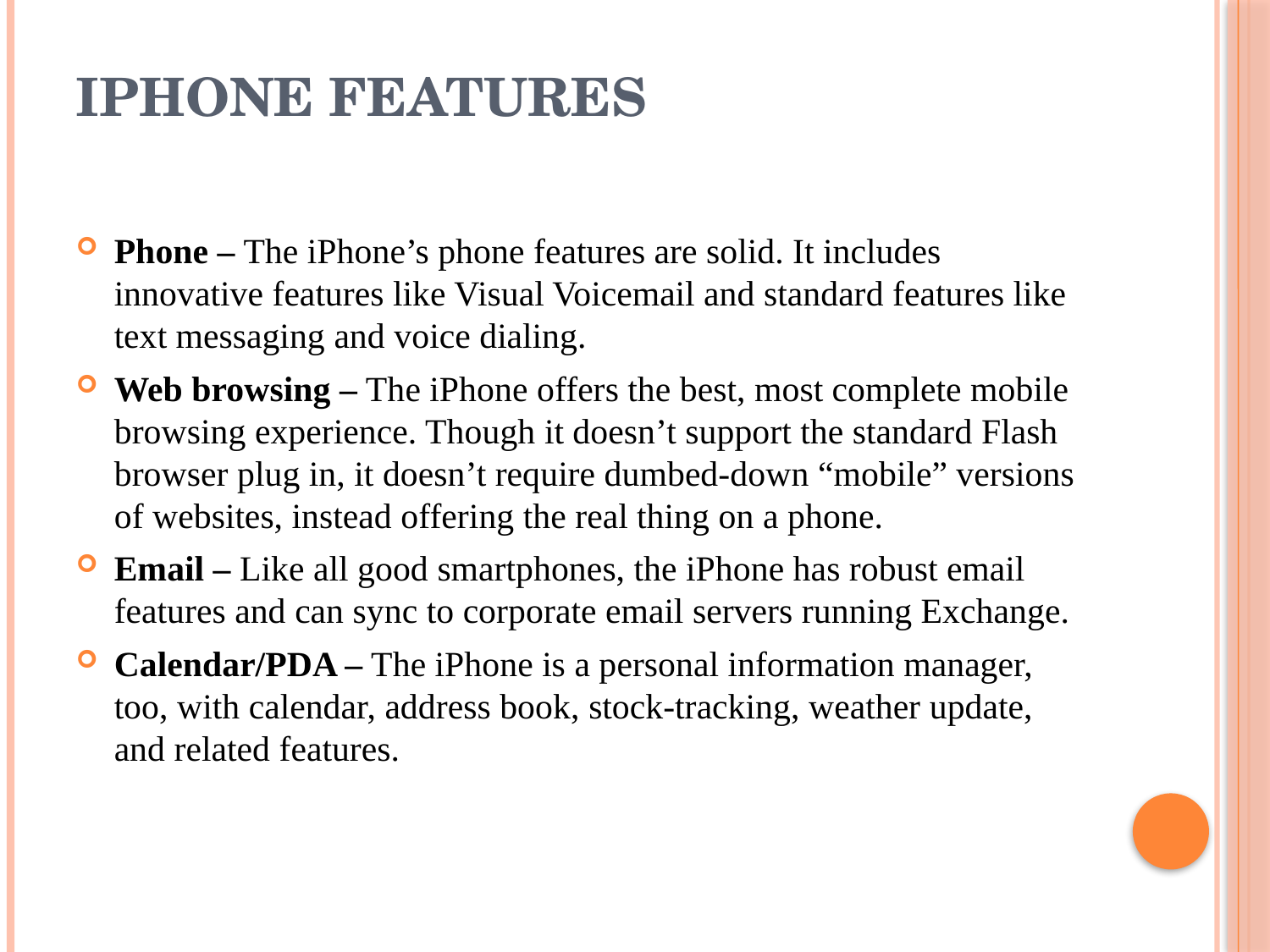

# iPhone Features
Phone – The iPhone’s phone features are solid. It includes innovative features like Visual Voicemail and standard features like text messaging and voice dialing.
Web browsing – The iPhone offers the best, most complete mobile browsing experience. Though it doesn’t support the standard Flash browser plug in, it doesn’t require dumbed-down “mobile” versions of websites, instead offering the real thing on a phone.
Email – Like all good smartphones, the iPhone has robust email features and can sync to corporate email servers running Exchange.
Calendar/PDA – The iPhone is a personal information manager, too, with calendar, address book, stock-tracking, weather update, and related features.